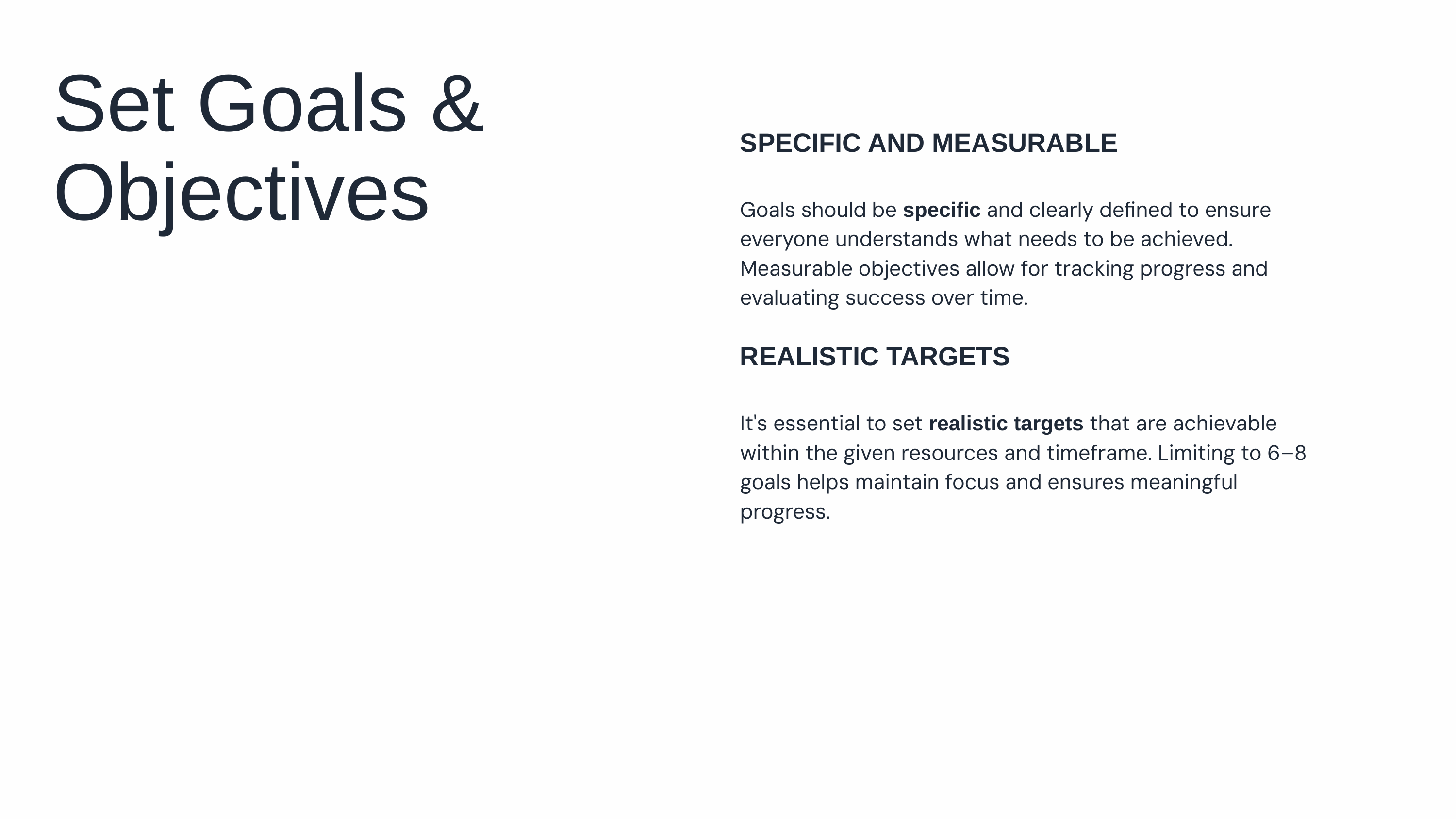

Set Goals & Objectives
SPECIFIC AND MEASURABLE
Goals should be specific and clearly defined to ensure everyone understands what needs to be achieved. Measurable objectives allow for tracking progress and evaluating success over time.
REALISTIC TARGETS
It's essential to set realistic targets that are achievable within the given resources and timeframe. Limiting to 6–8 goals helps maintain focus and ensures meaningful progress.